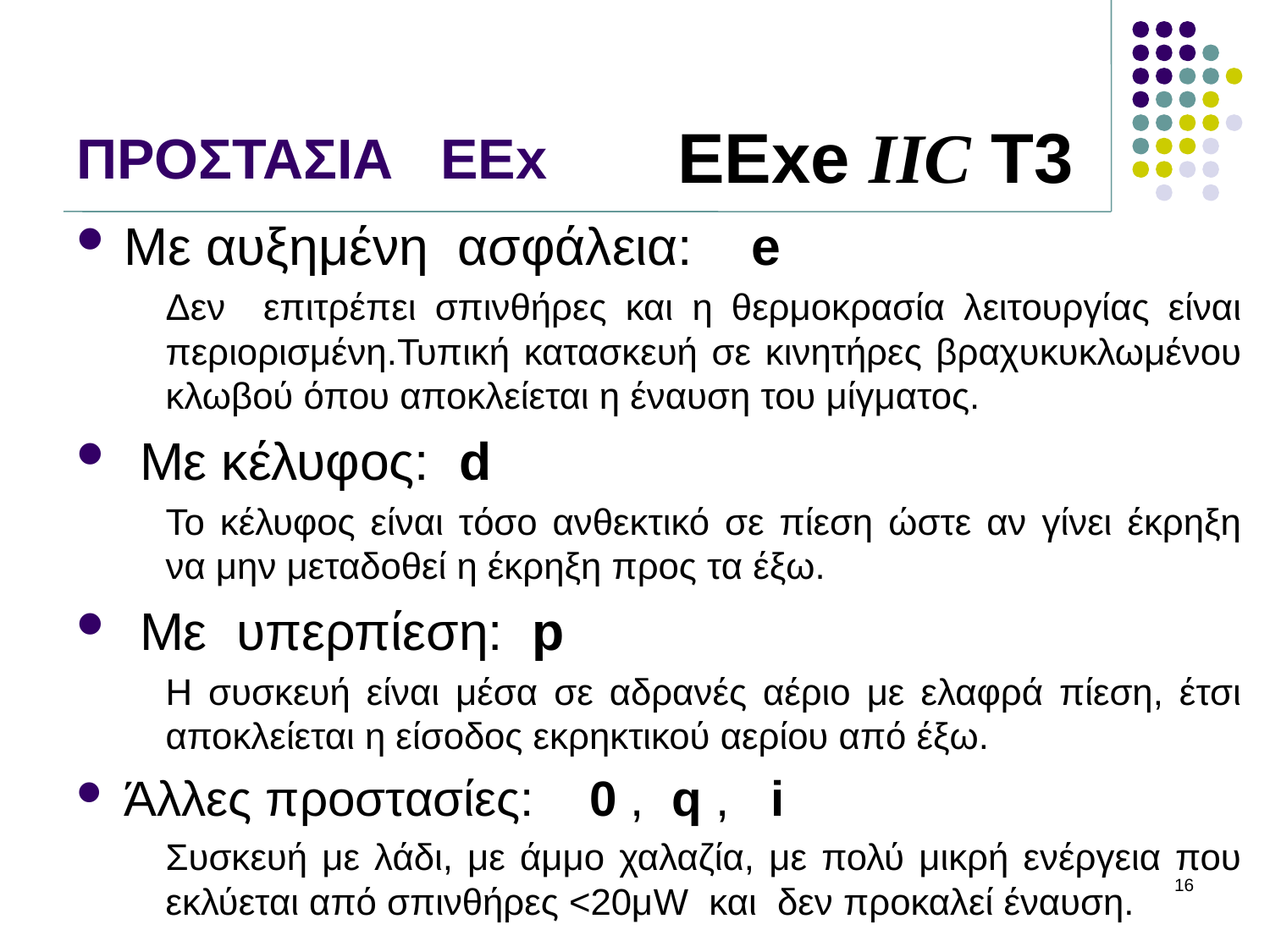

# ΠΡΟΣΤΑΣΙΑ   ΕΕx
ΕExe IIC T3
Με αυξημένη  ασφάλεια:    e
Δεν  επιτρέπει σπινθήρες και η θερμοκρασία λειτουργίας είναι περιορισμένη.Τυπική κατασκευή σε κινητήρες βραχυκυκλωμένου κλωβού όπου αποκλείεται η έναυση του μίγματος.
Με κέλυφος:  d
Το κέλυφος είναι τόσο ανθεκτικό σε πίεση ώστε αν γίνει έκρηξη να μην μεταδοθεί η έκρηξη προς τα έξω.
Με  υπερπίεση:  p
Η συσκευή είναι μέσα σε αδρανές αέριο με ελαφρά πίεση, έτσι αποκλείεται η είσοδος εκρηκτικού αερίου από έξω.
Άλλες προστασίες:    0 ,  q ,   i
Συσκευή με λάδι, με άμμο χαλαζία, με πολύ μικρή ενέργεια που εκλύεται από σπινθήρες <20μW  και  δεν προκαλεί έναυση.
16